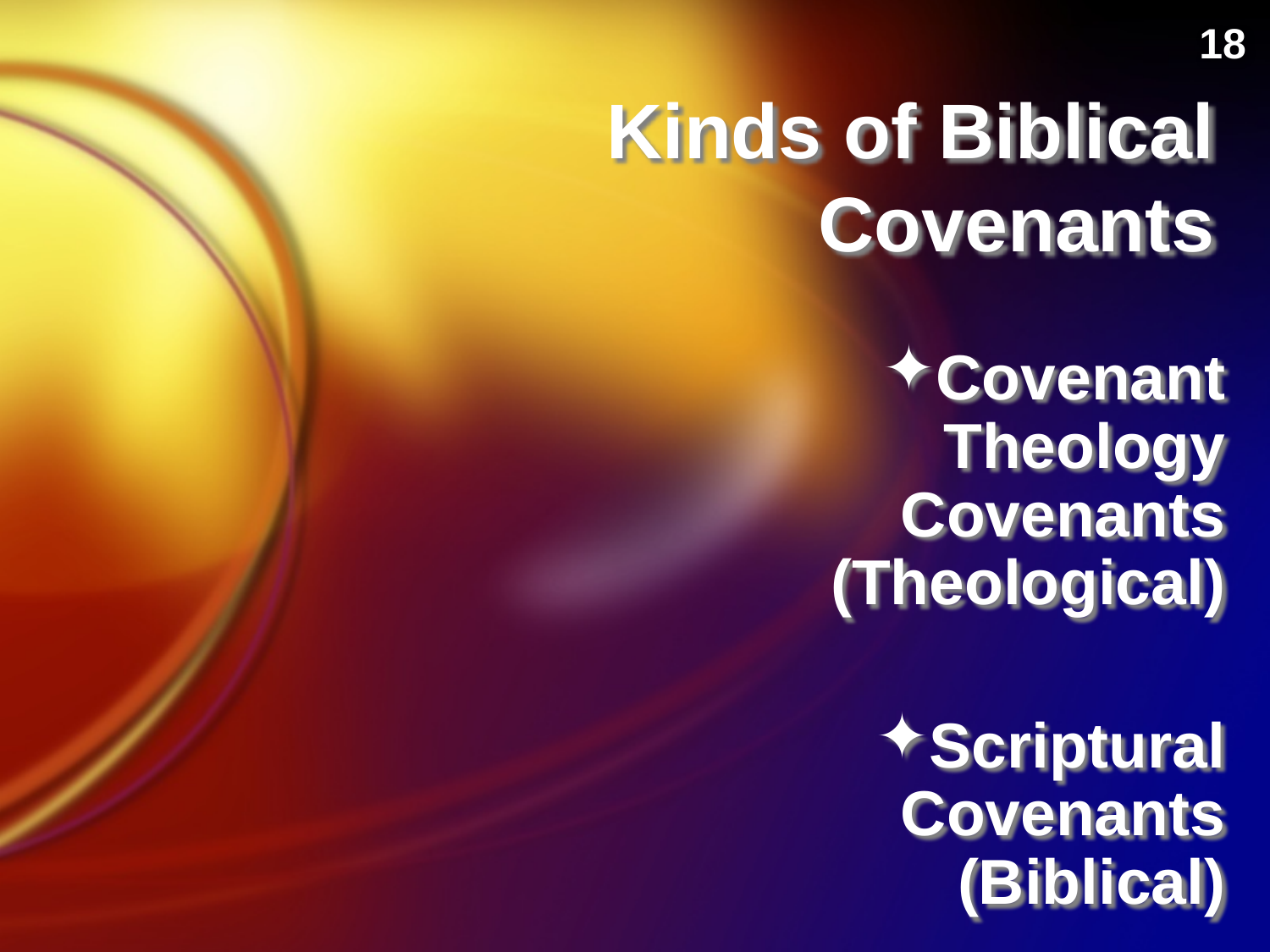

# Kinds of Biblical Covenants
18
Covenant Theology Covenants (Theological)

Scriptural Covenants (Biblical)